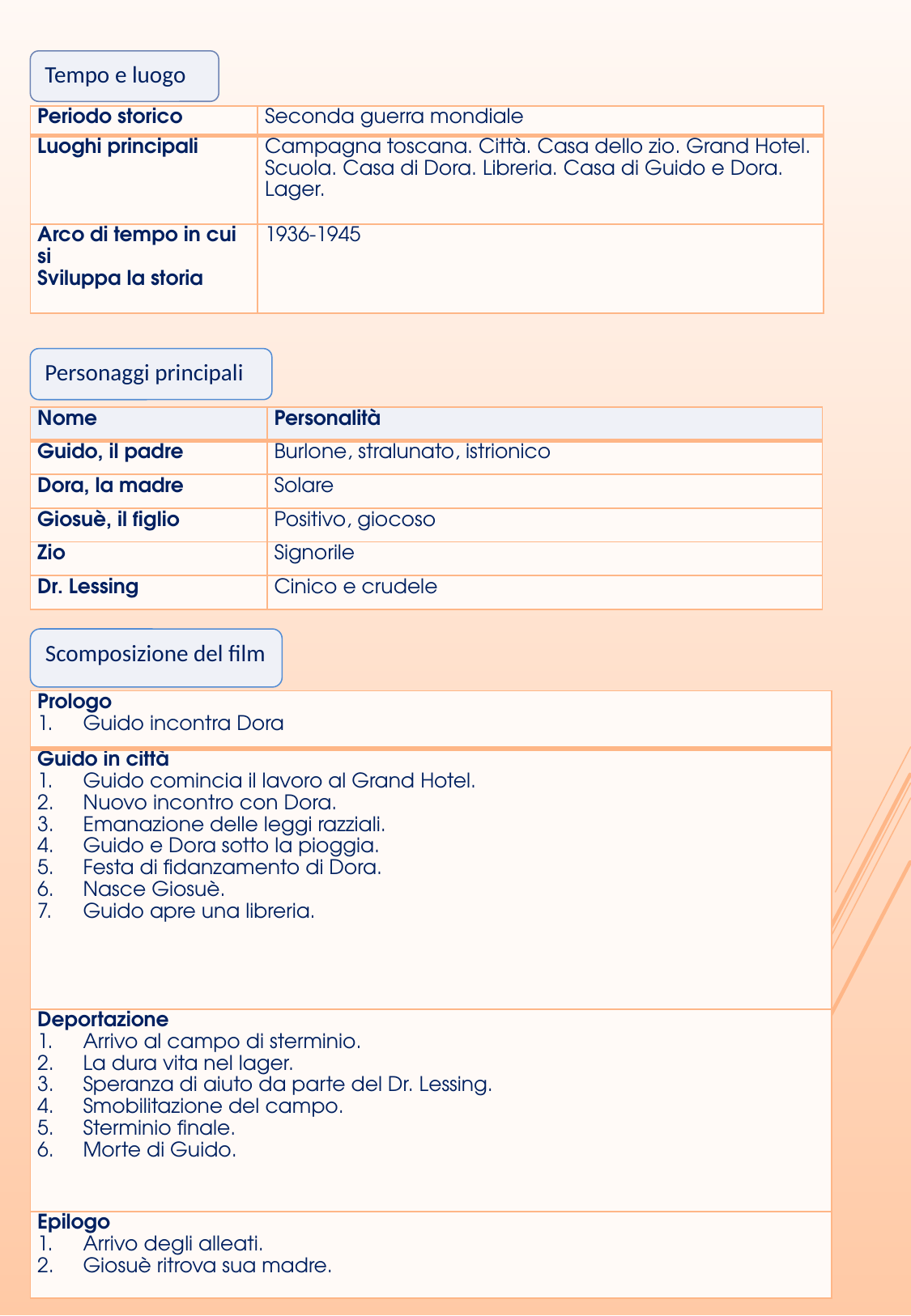

Tempo e luogo
| Periodo storico | Seconda guerra mondiale |
| --- | --- |
| Luoghi principali | Campagna toscana. Città. Casa dello zio. Grand Hotel. Scuola. Casa di Dora. Libreria. Casa di Guido e Dora. Lager. |
| Arco di tempo in cui si Sviluppa la storia | 1936-1945 |
Personaggi principali
| Nome | Personalità |
| --- | --- |
| Guido, il padre | Burlone, stralunato, istrionico |
| Dora, la madre | Solare |
| Giosuè, il figlio | Positivo, giocoso |
| Zio | Signorile |
| Dr. Lessing | Cinico e crudele |
|  |
| --- |

Scomposizione del film
| Prologo Guido incontra Dora |
| --- |
| Guido in città Guido comincia il lavoro al Grand Hotel. Nuovo incontro con Dora. Emanazione delle leggi razziali. Guido e Dora sotto la pioggia. Festa di fidanzamento di Dora. Nasce Giosuè. Guido apre una libreria. |
| Deportazione Arrivo al campo di sterminio. La dura vita nel lager. Speranza di aiuto da parte del Dr. Lessing. Smobilitazione del campo. Sterminio finale. Morte di Guido. |
| Epilogo Arrivo degli alleati. Giosuè ritrova sua madre. |